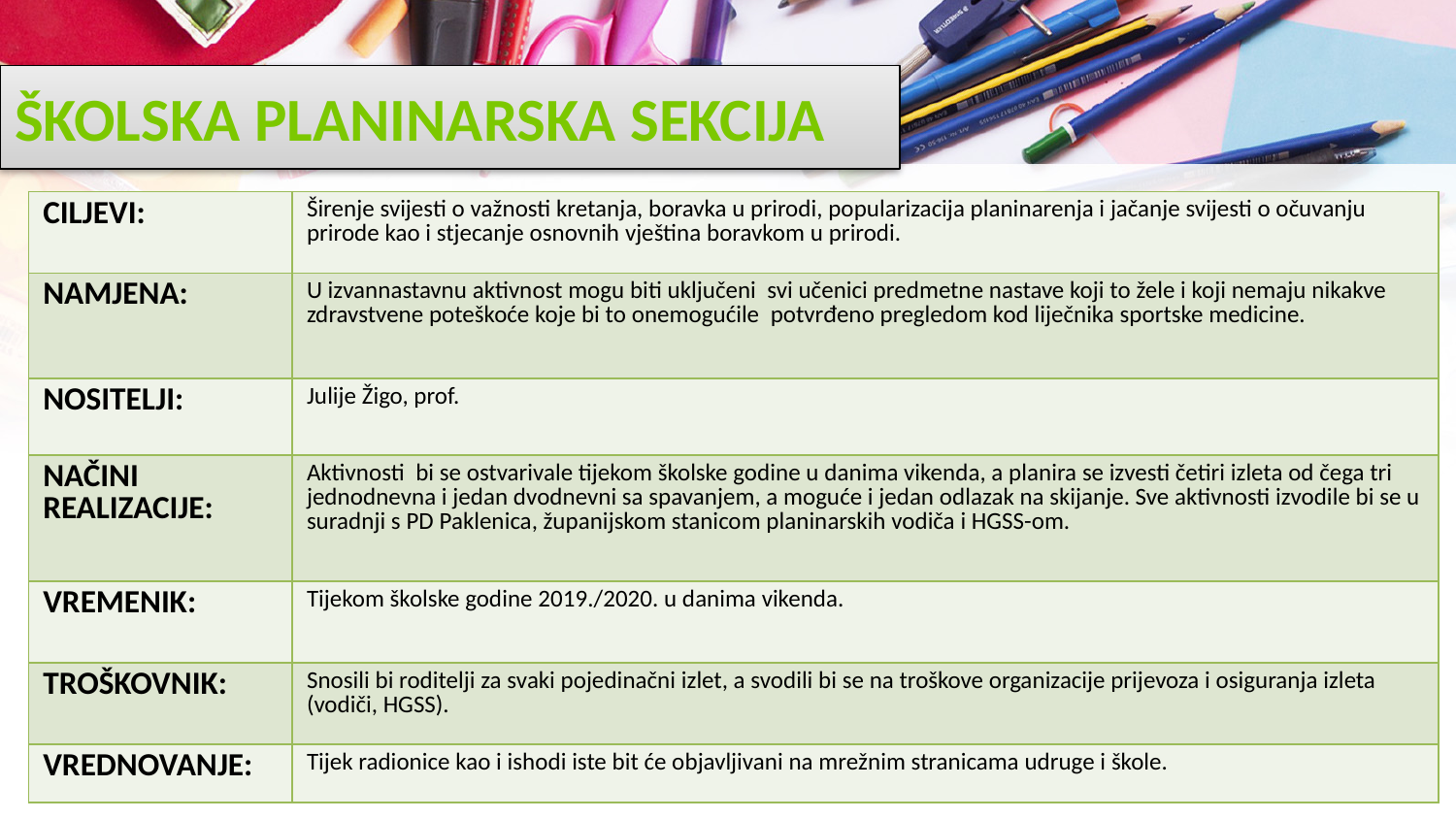

# ŠKOLSKA PLANINARSKA SEKCIJA
| CILJEVI: | Širenje svijesti o važnosti kretanja, boravka u prirodi, popularizacija planinarenja i jačanje svijesti o očuvanju prirode kao i stjecanje osnovnih vještina boravkom u prirodi. |
| --- | --- |
| NAMJENA: | U izvannastavnu aktivnost mogu biti uključeni svi učenici predmetne nastave koji to žele i koji nemaju nikakve zdravstvene poteškoće koje bi to onemogućile potvrđeno pregledom kod liječnika sportske medicine. |
| NOSITELJI: | Julije Žigo, prof. |
| NAČINI REALIZACIJE: | Aktivnosti bi se ostvarivale tijekom školske godine u danima vikenda, a planira se izvesti četiri izleta od čega tri jednodnevna i jedan dvodnevni sa spavanjem, a moguće i jedan odlazak na skijanje. Sve aktivnosti izvodile bi se u suradnji s PD Paklenica, županijskom stanicom planinarskih vodiča i HGSS-om. |
| VREMENIK: | Tijekom školske godine 2019./2020. u danima vikenda. |
| TROŠKOVNIK: | Snosili bi roditelji za svaki pojedinačni izlet, a svodili bi se na troškove organizacije prijevoza i osiguranja izleta (vodiči, HGSS). |
| VREDNOVANJE: | Tijek radionice kao i ishodi iste bit će objavljivani na mrežnim stranicama udruge i škole. |